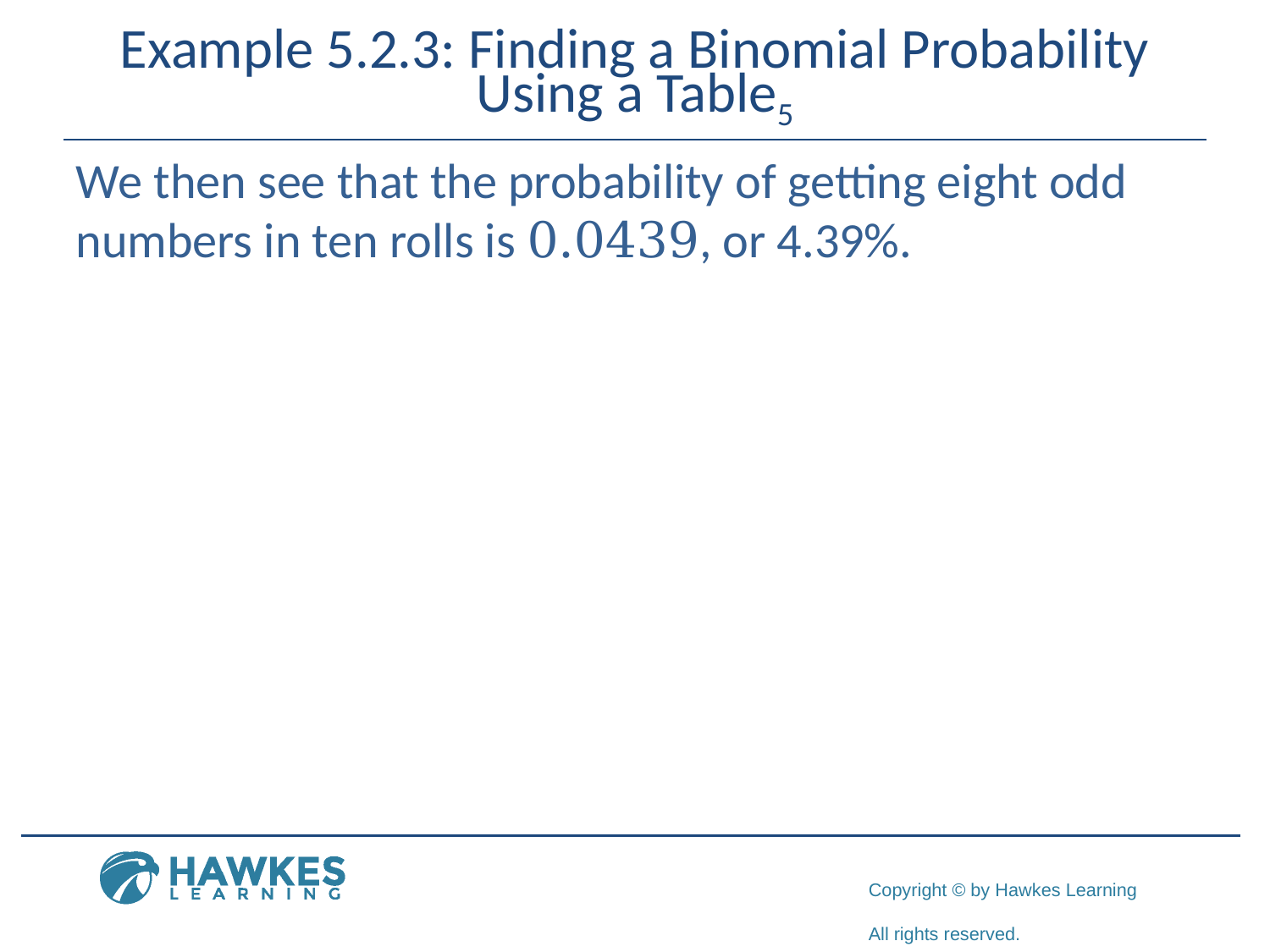

# Example 5.2.3: Finding a Binomial Probability Using a Table5
We then see that the probability of getting eight odd numbers in ten rolls is 0.0439, or 4.39%.